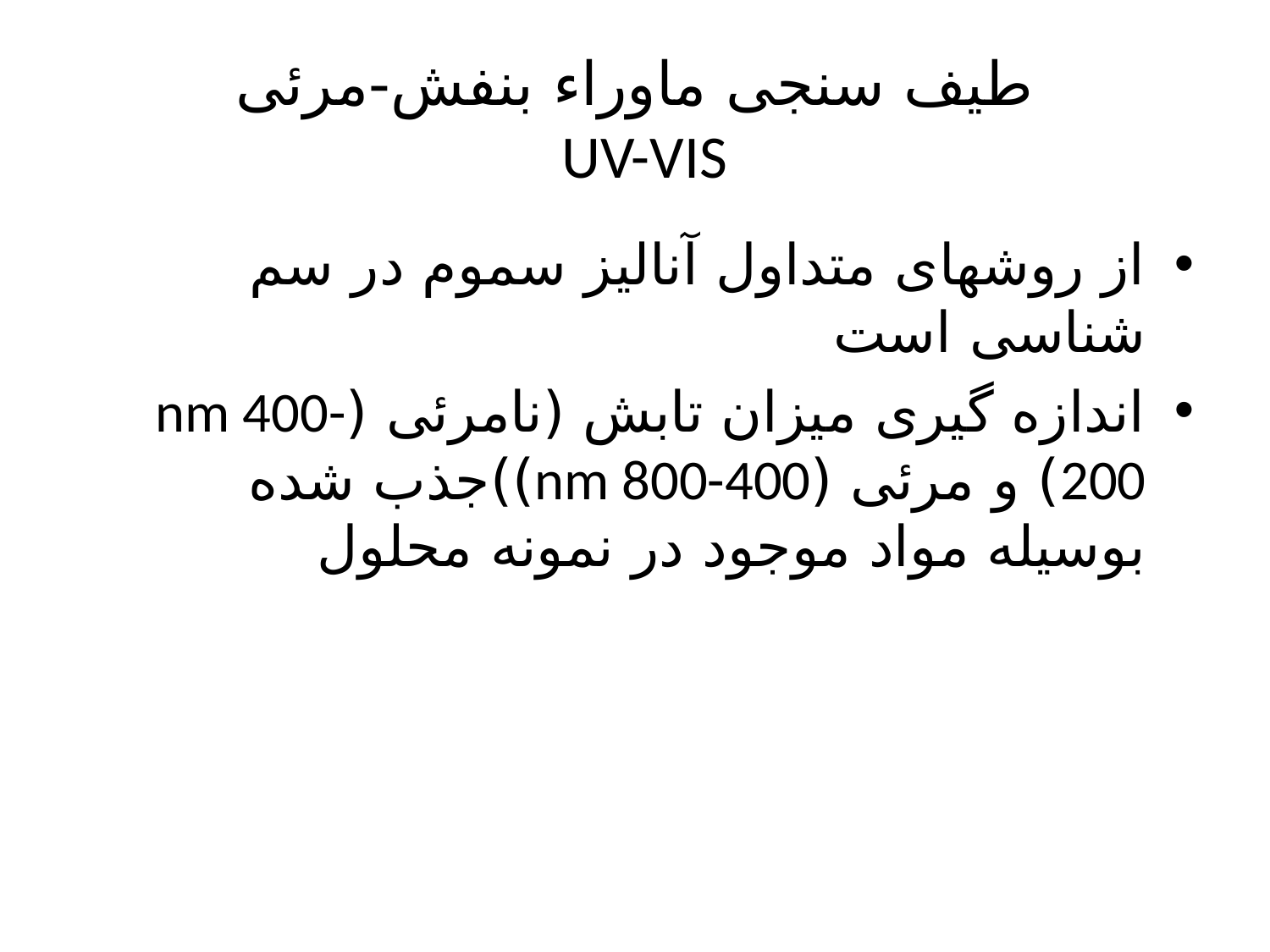

# طیف سنجی ماوراء بنفش-مرئی UV-VIS
از روشهای متداول آنالیز سموم در سم شناسی است
اندازه گیری میزان تابش (نامرئی (nm 400-200) و مرئی (nm 800-400))جذب شده بوسیله مواد موجود در نمونه محلول